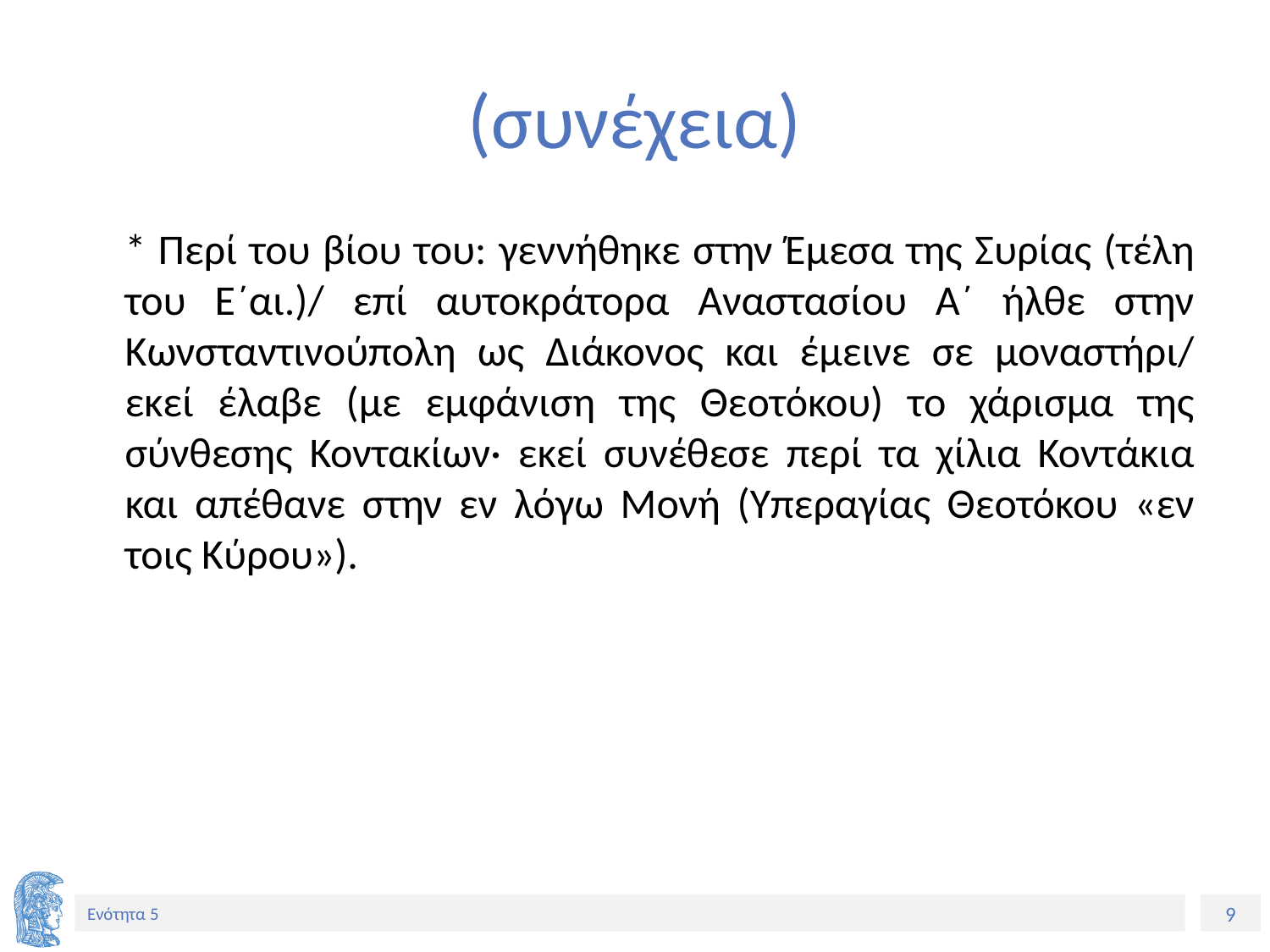

# (συνέχεια)
	* Περί του βίου του: γεννήθηκε στην Έμεσα της Συρίας (τέλη του Ε´αι.)/ επί αυτοκράτορα Αναστασίου Α´ ήλθε στην Κωνσταντινούπολη ως Διάκονος και έμεινε σε μοναστήρι/ εκεί έλαβε (με εμφάνιση της Θεοτόκου) το χάρισμα της σύνθεσης Κοντακίων· εκεί συνέθεσε περί τα χίλια Κοντάκια και απέθανε στην εν λόγω Μονή (Υπεραγίας Θεοτόκου «εν τοις Κύρου»).